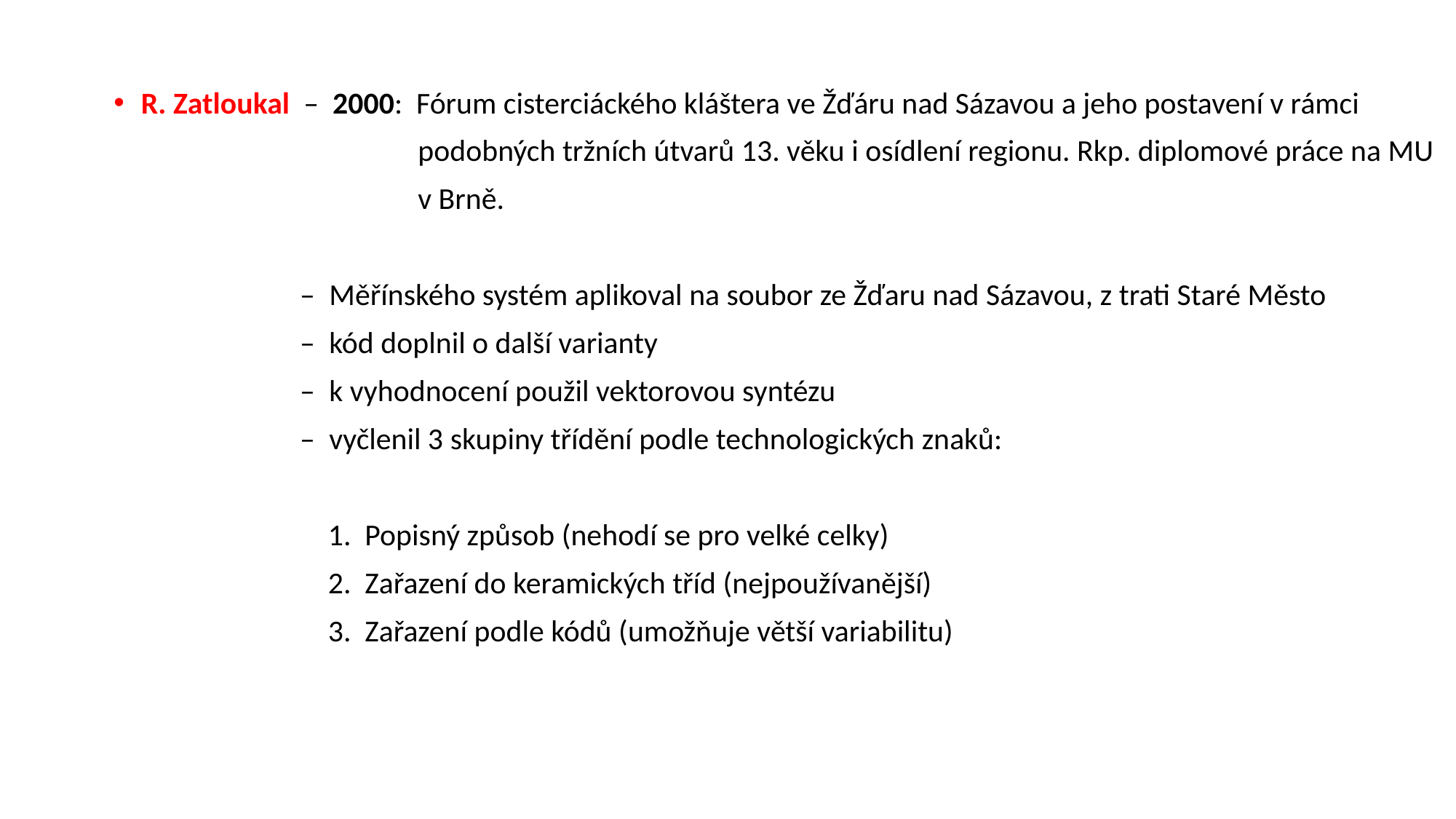

R. Zatloukal  –  2000:  Fórum cisterciáckého kláštera ve Žďáru nad Sázavou a jeho postavení v rámci
                                            podobných tržních útvarů 13. věku i osídlení regionu. Rkp. diplomové práce na MU
                                            v Brně.

                           –  Měřínského systém aplikoval na soubor ze Žďaru nad Sázavou, z trati Staré Město
                           –  kód doplnil o další varianty
                           –  k vyhodnocení použil vektorovou syntézu
                           –  vyčlenil 3 skupiny třídění podle technologických znaků:

                               1.  Popisný způsob (nehodí se pro velké celky)
                               2.  Zařazení do keramických tříd (nejpoužívanější)
                               3.  Zařazení podle kódů (umožňuje větší variabilitu)